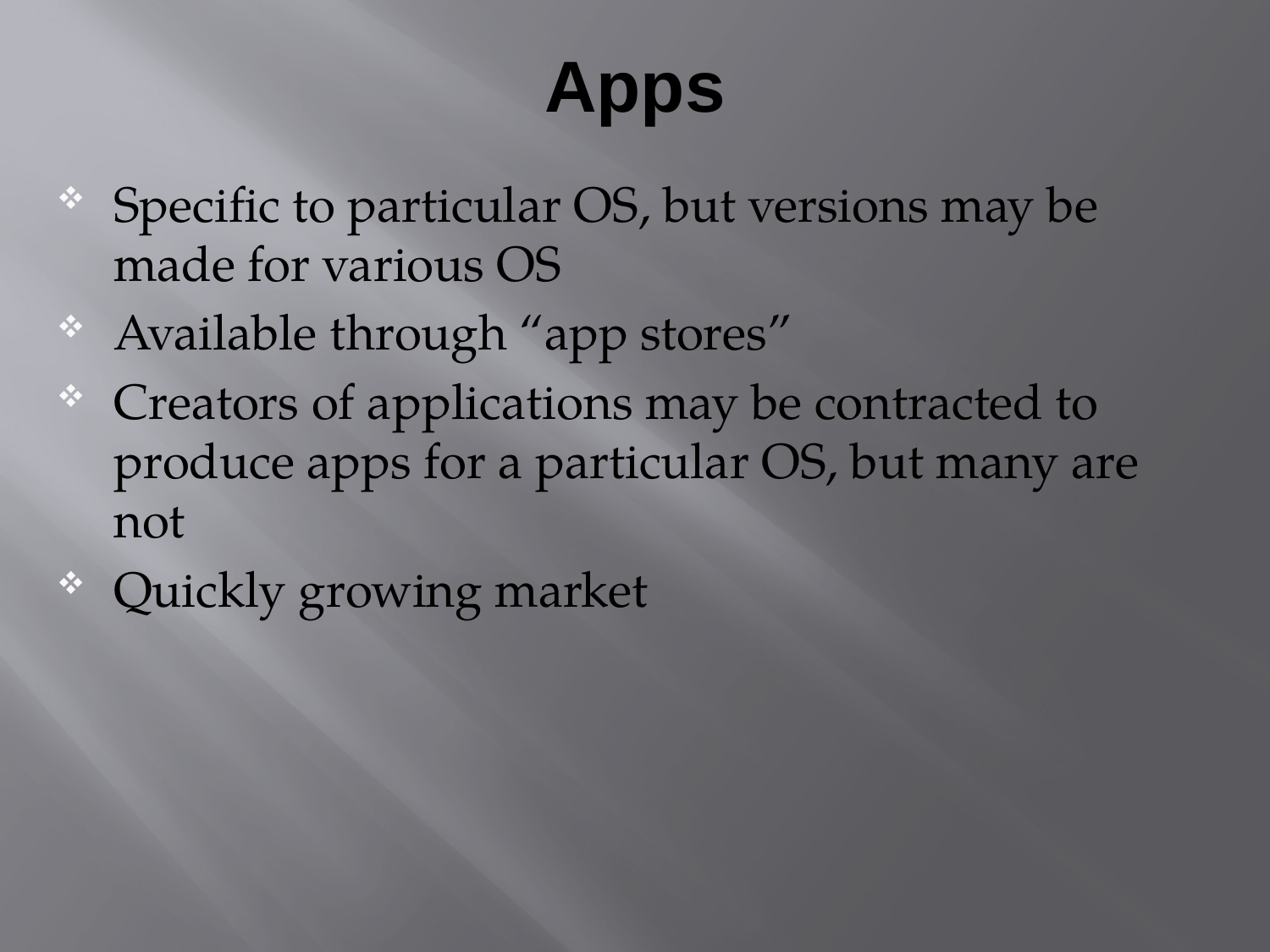

# Apps
Specific to particular OS, but versions may be made for various OS
Available through “app stores”
Creators of applications may be contracted to produce apps for a particular OS, but many are not
Quickly growing market